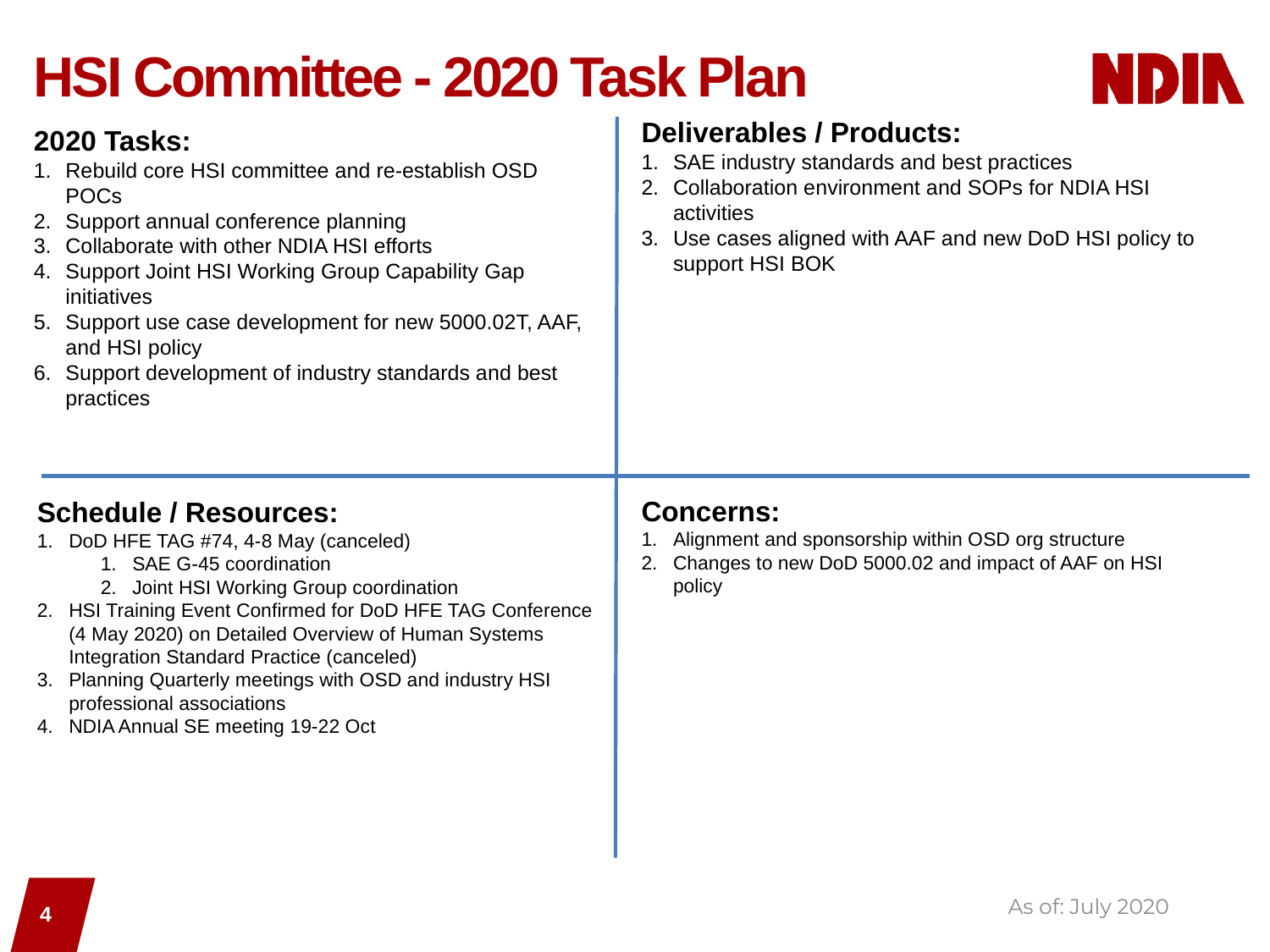

# HSI Committee - 2020 Task Plan
Deliverables / Products:
SAE industry standards and best practices
Collaboration environment and SOPs for NDIA HSI activities
Use cases aligned with AAF and new DoD HSI policy to support HSI BOK
2020 Tasks:
Rebuild core HSI committee and re-establish OSD POCs
Support annual conference planning
Collaborate with other NDIA HSI efforts
Support Joint HSI Working Group Capability Gap initiatives
Support use case development for new 5000.02T, AAF, and HSI policy
Support development of industry standards and best practices

Concerns:
Alignment and sponsorship within OSD org structure
Changes to new DoD 5000.02 and impact of AAF on HSI policy
Schedule / Resources:
DoD HFE TAG #74, 4-8 May (canceled)
SAE G-45 coordination
Joint HSI Working Group coordination
HSI Training Event Confirmed for DoD HFE TAG Conference (4 May 2020) on Detailed Overview of Human Systems Integration Standard Practice (canceled)
Planning Quarterly meetings with OSD and industry HSI professional associations
NDIA Annual SE meeting 19-22 Oct

As of: July 2020
 4